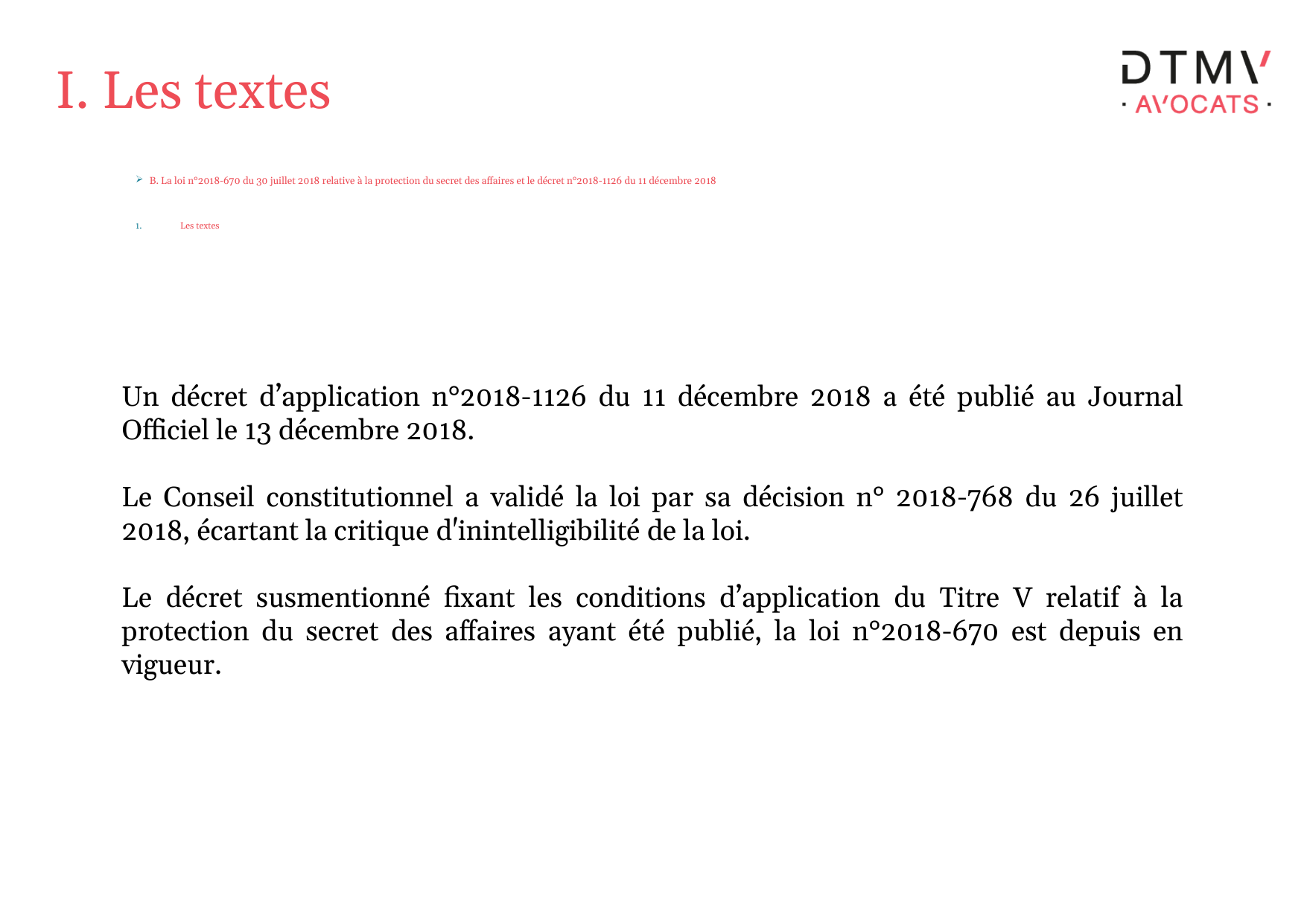

# I. Les textes
B. La loi n°2018-670 du 30 juillet 2018 relative à la protection du secret des affaires et le décret n°2018-1126 du 11 décembre 2018

Les textes

Un décret d’application n°2018-1126 du 11 décembre 2018 a été publié au Journal Officiel le 13 décembre 2018.

Le Conseil constitutionnel a validé la loi par sa décision n° 2018-768 du 26 juillet 2018, écartant la critique d'inintelligibilité de la loi.

Le décret susmentionné fixant les conditions d’application du Titre V relatif à la protection du secret des affaires ayant été publié, la loi n°2018-670 est depuis en vigueur.